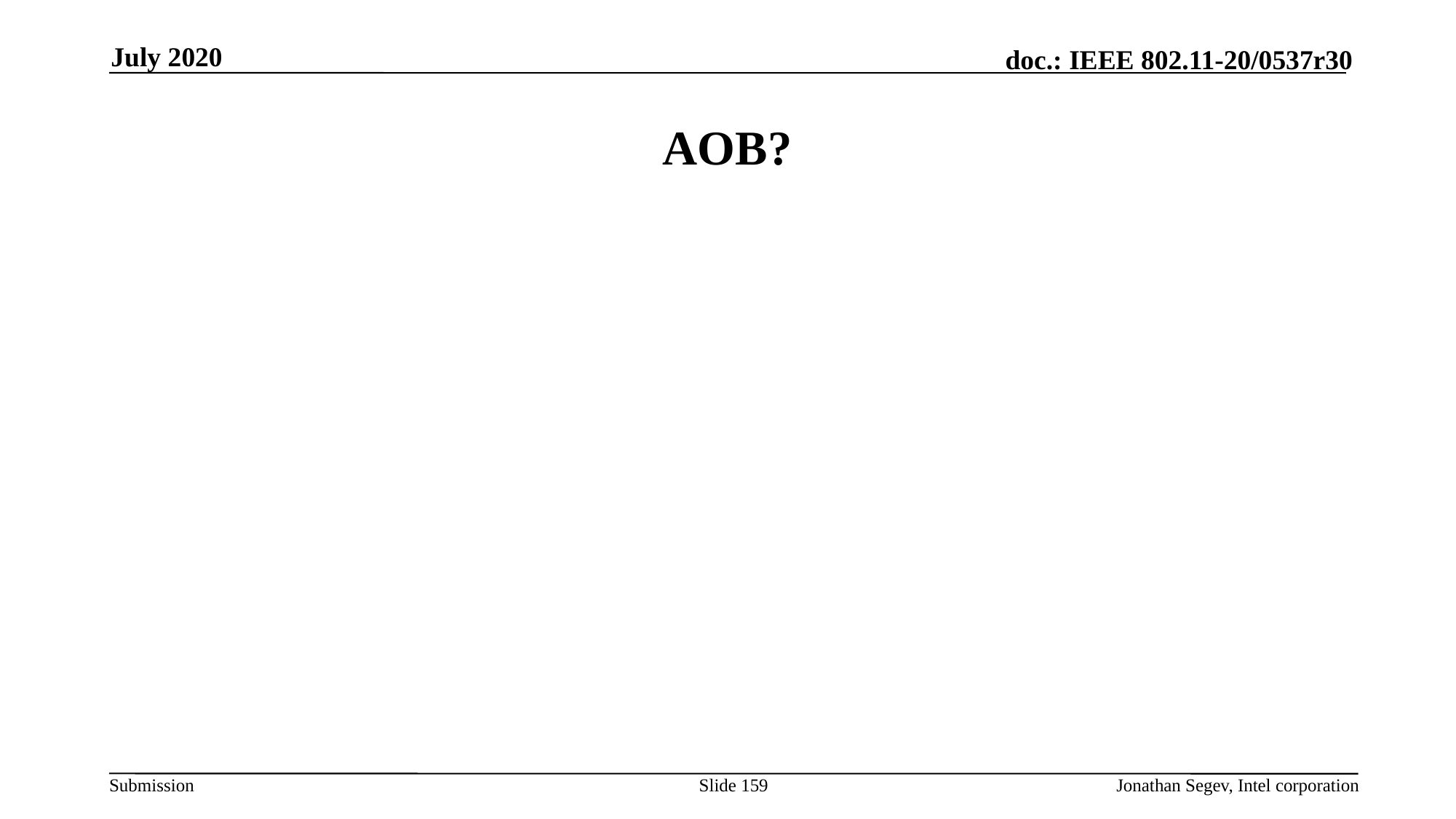

July 2020
# AOB?

Slide 159
Jonathan Segev, Intel corporation